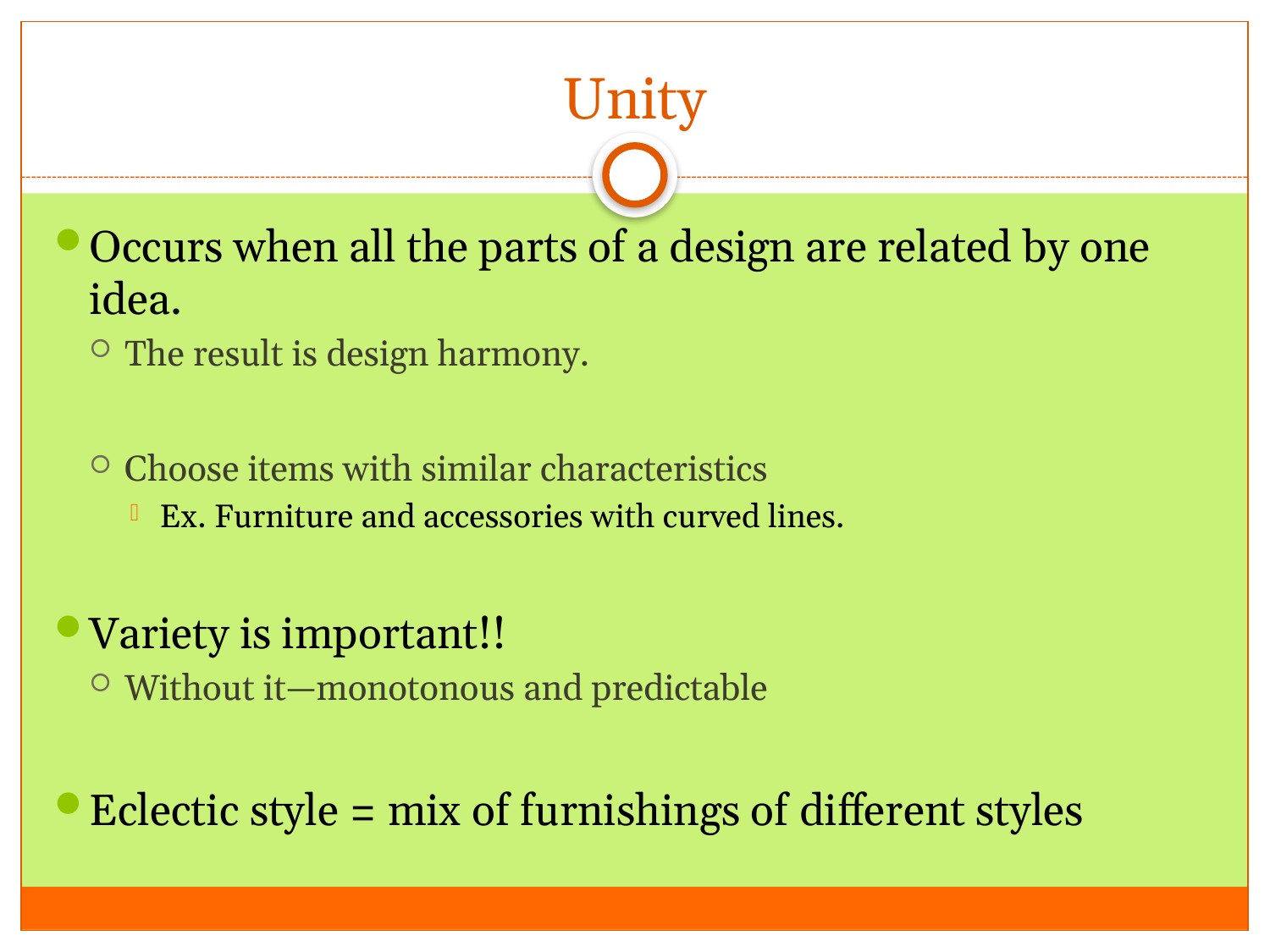

# Unity
Occurs when all the parts of a design are related by one idea.
The result is design harmony.

Choose items with similar characteristics
Ex. Furniture and accessories with curved lines.

Variety is important!!
Without it—monotonous and predictable

Eclectic style = mix of furnishings of different styles